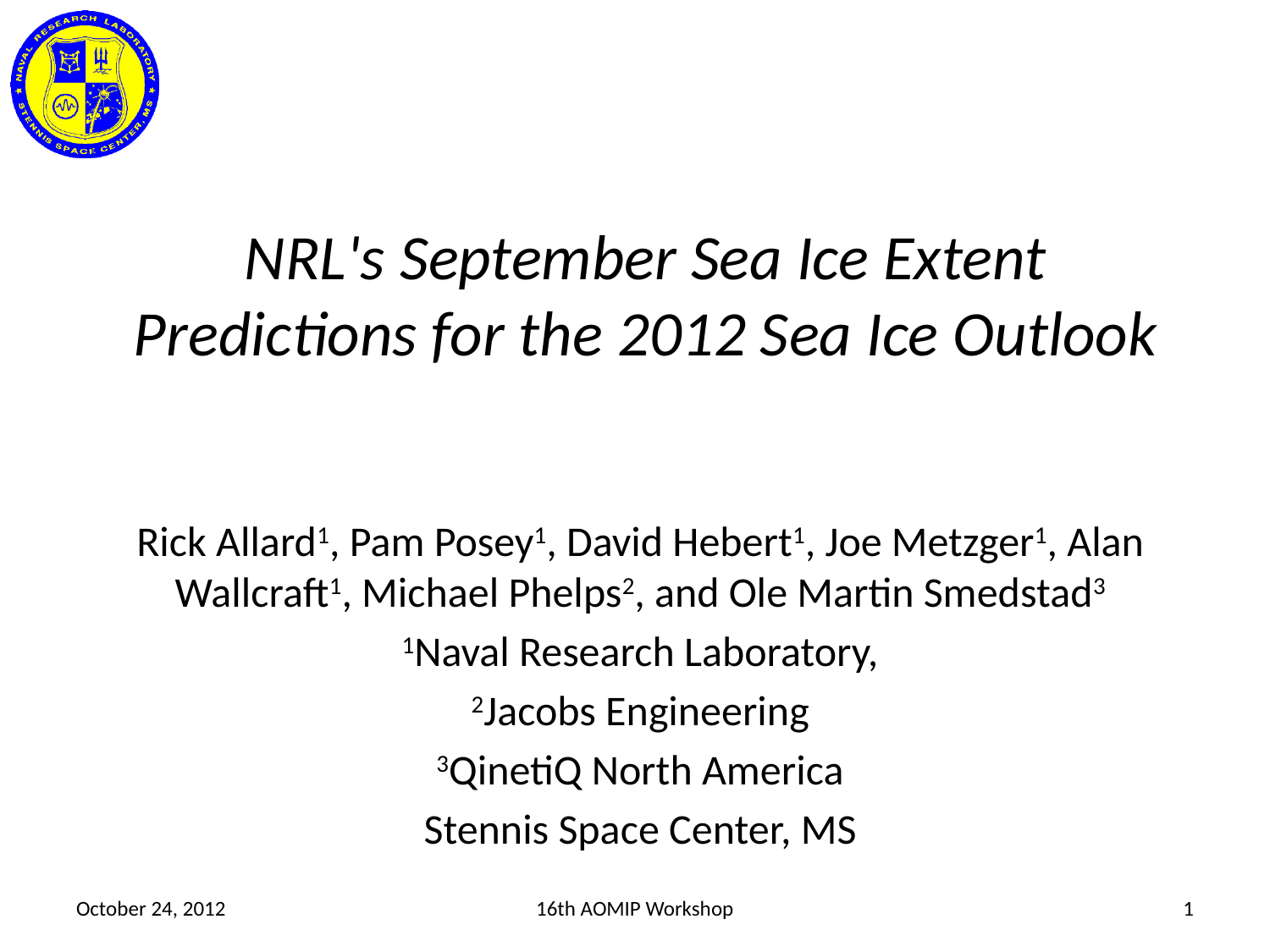

# NRL's September Sea Ice Extent Predictions for the 2012 Sea Ice Outlook
Rick Allard1, Pam Posey1, David Hebert1, Joe Metzger1, Alan Wallcraft1, Michael Phelps2, and Ole Martin Smedstad3
1Naval Research Laboratory,
2Jacobs Engineering
3QinetiQ North America
Stennis Space Center, MS
October 24, 2012
16th AOMIP Workshop
1